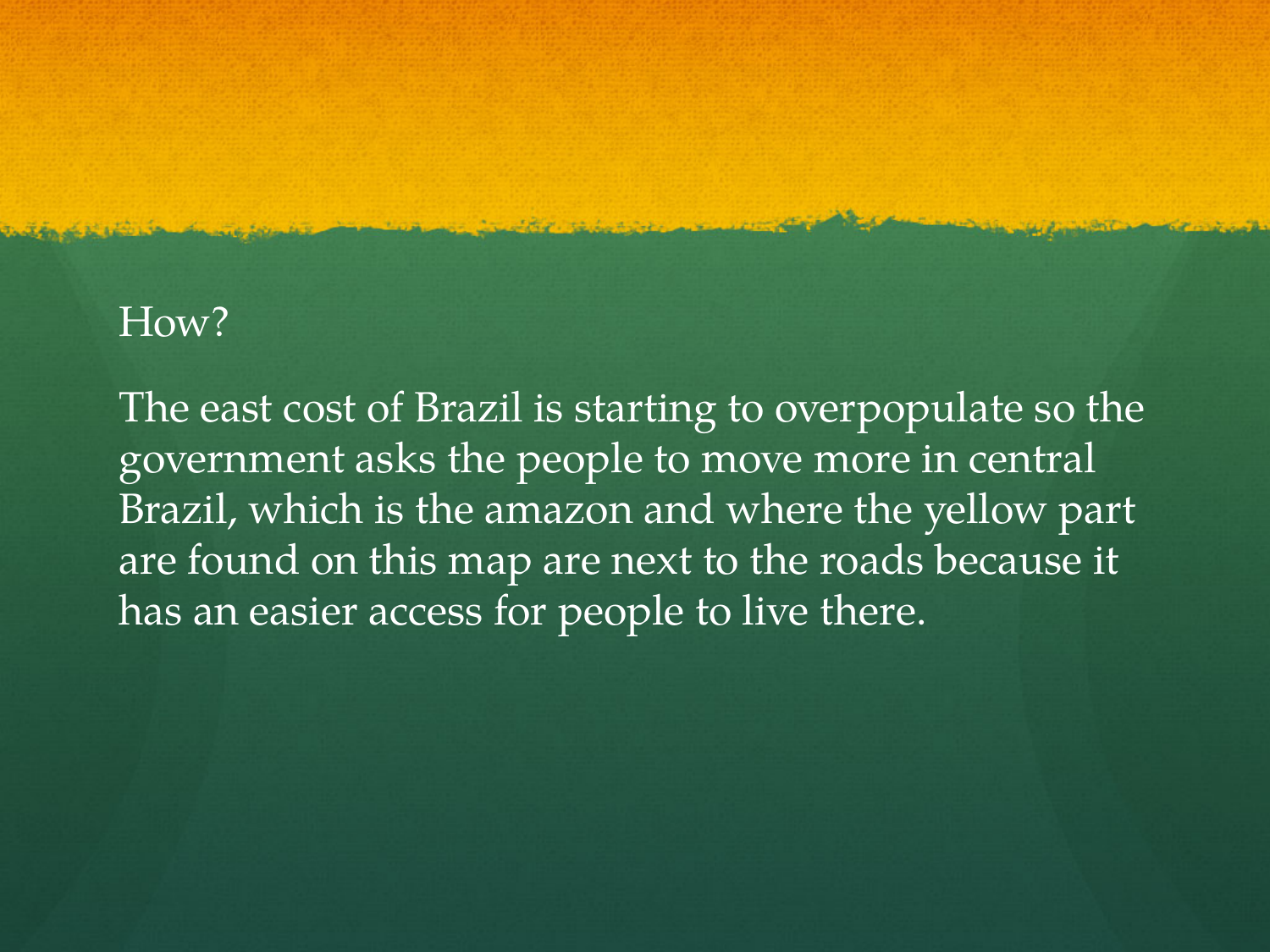

#
How?
The east cost of Brazil is starting to overpopulate so the government asks the people to move more in central Brazil, which is the amazon and where the yellow part are found on this map are next to the roads because it has an easier access for people to live there.